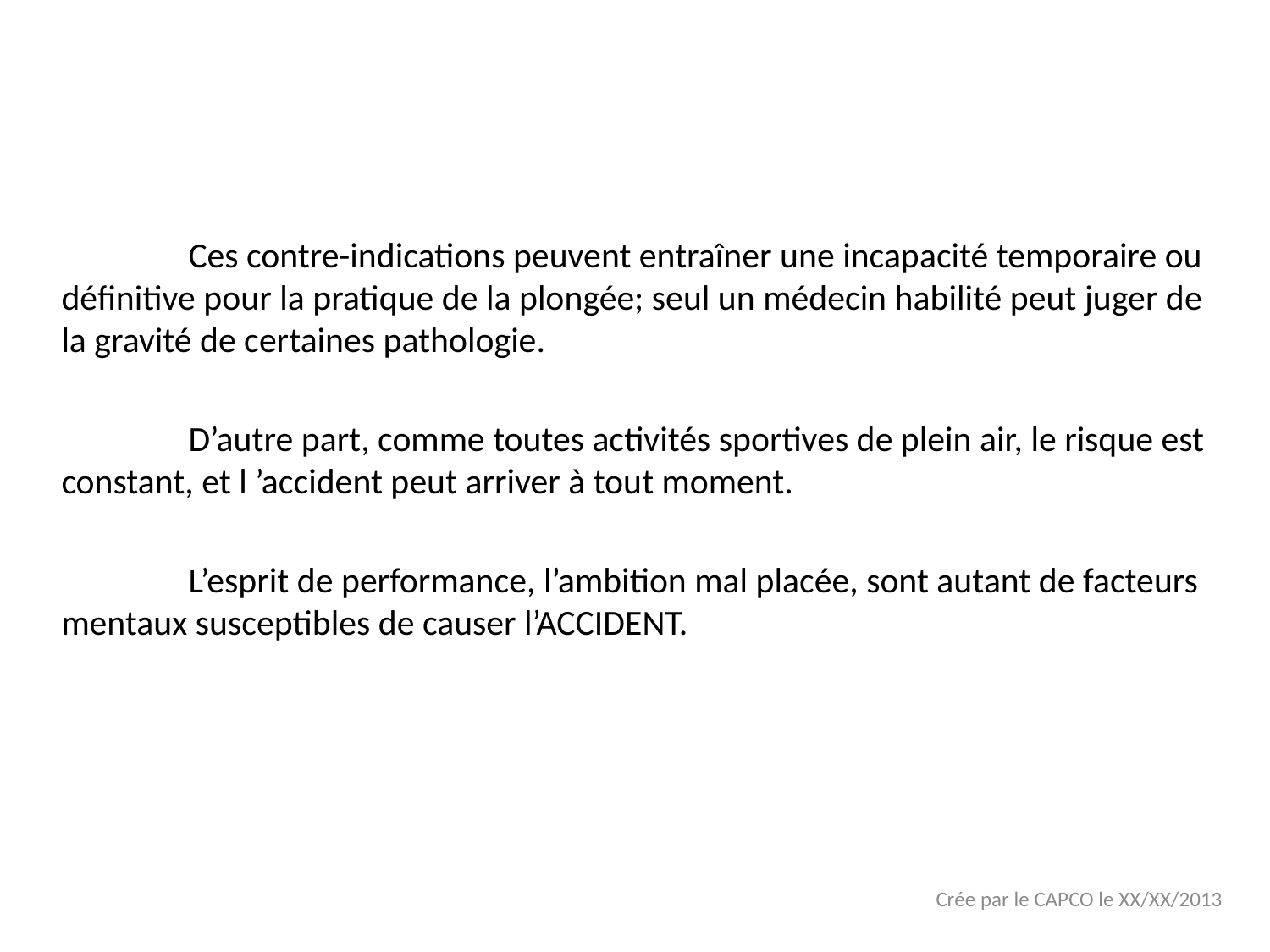

Ces contre-indications peuvent entraîner une incapacité temporaire ou définitive pour la pratique de la plongée; seul un médecin habilité peut juger de la gravité de certaines pathologie.

	D’autre part, comme toutes activités sportives de plein air, le risque est constant, et l ’accident peut arriver à tout moment.

	L’esprit de performance, l’ambition mal placée, sont autant de facteurs mentaux susceptibles de causer l’ACCIDENT.
Crée par le CAPCO le XX/XX/2013